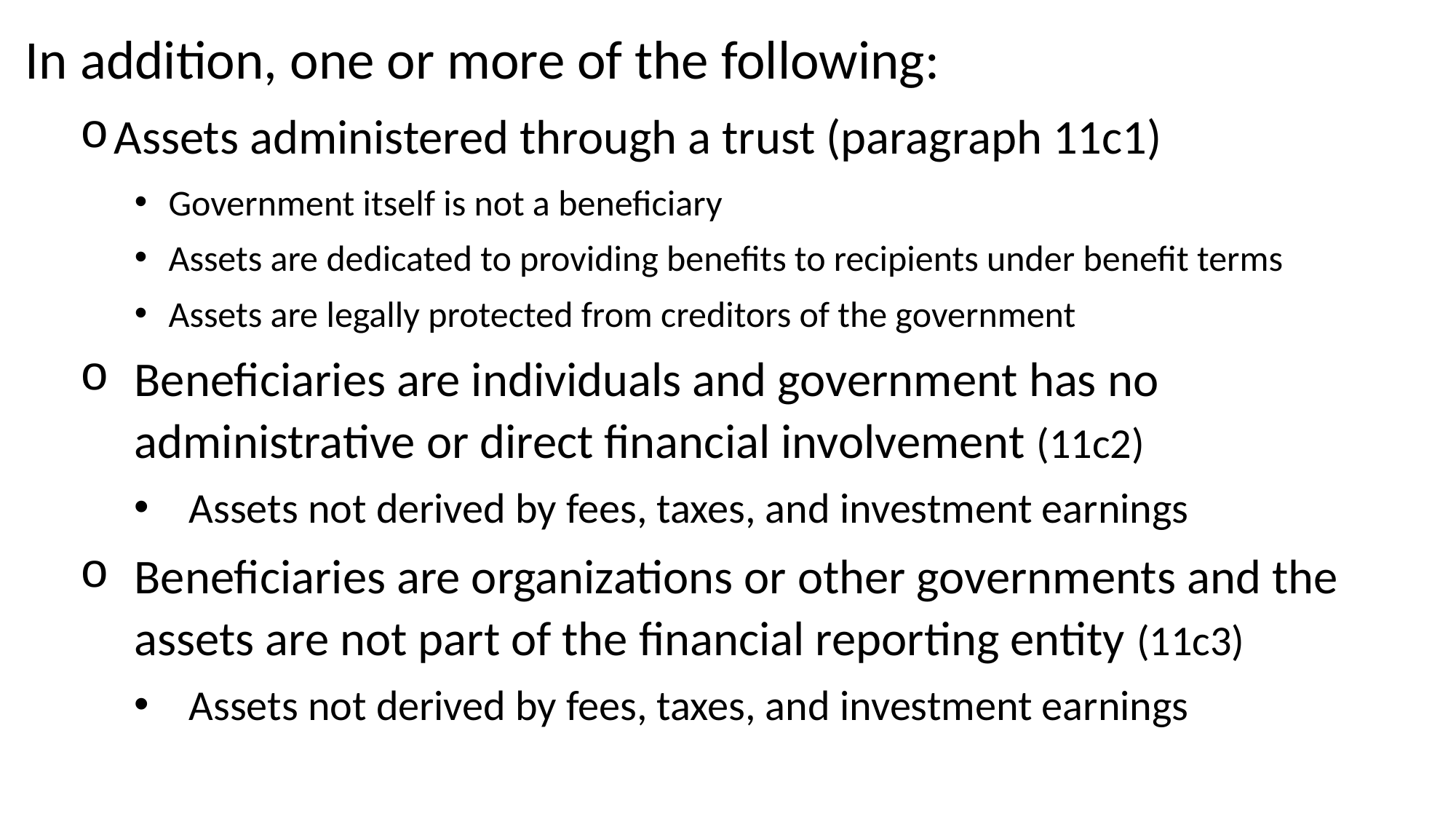

In addition, one or more of the following:
Assets administered through a trust (paragraph 11c1)
Government itself is not a beneficiary
Assets are dedicated to providing benefits to recipients under benefit terms
Assets are legally protected from creditors of the government
Beneficiaries are individuals and government has no administrative or direct financial involvement (11c2)
Assets not derived by fees, taxes, and investment earnings
Beneficiaries are organizations or other governments and the assets are not part of the financial reporting entity (11c3)
Assets not derived by fees, taxes, and investment earnings